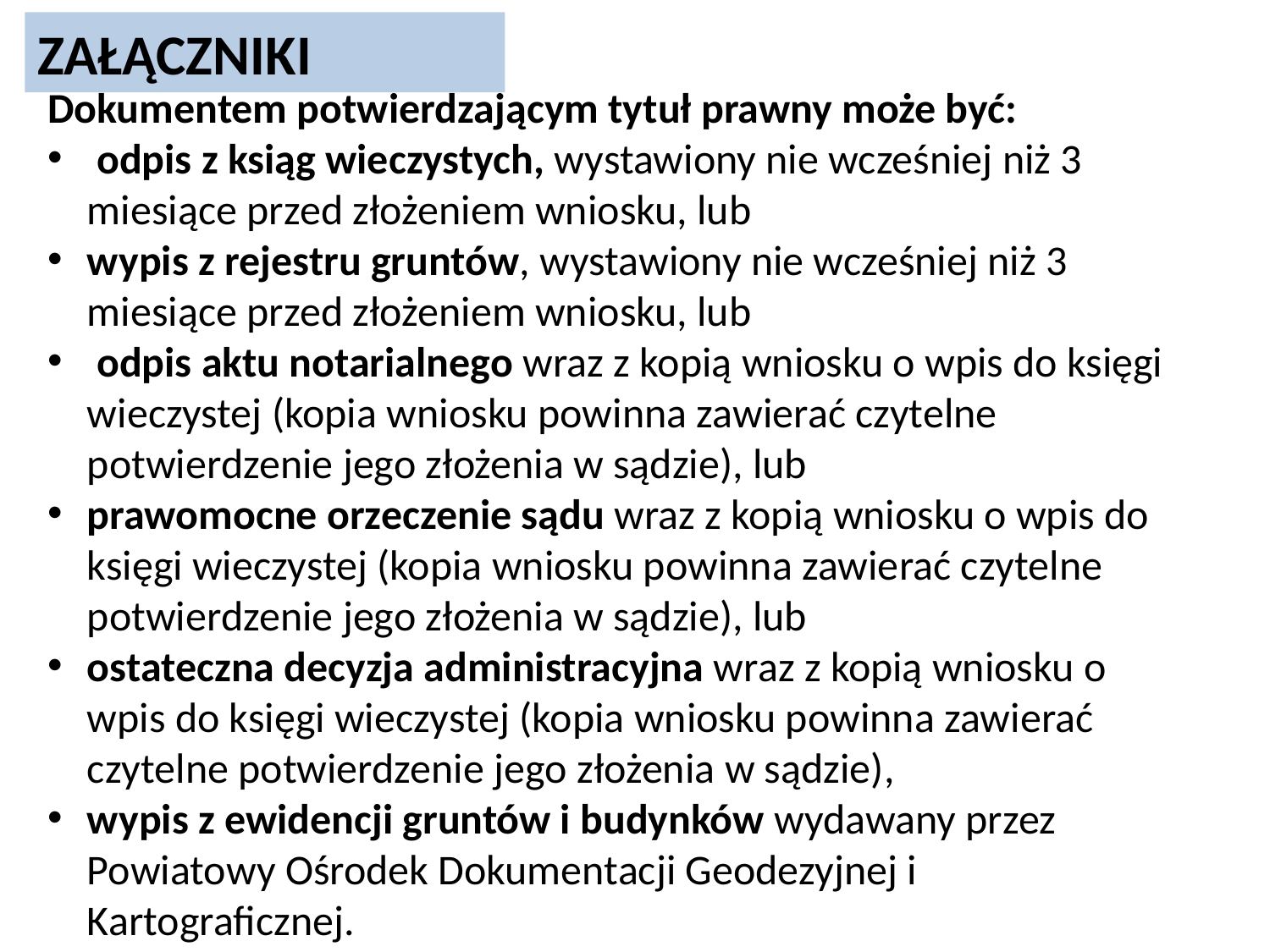

ZAŁĄCZNIKI

Dokumentem potwierdzającym tytuł prawny może być:
 odpis z ksiąg wieczystych, wystawiony nie wcześniej niż 3 miesiące przed złożeniem wniosku, lub
wypis z rejestru gruntów, wystawiony nie wcześniej niż 3 miesiące przed złożeniem wniosku, lub
 odpis aktu notarialnego wraz z kopią wniosku o wpis do księgi wieczystej (kopia wniosku powinna zawierać czytelne potwierdzenie jego złożenia w sądzie), lub
prawomocne orzeczenie sądu wraz z kopią wniosku o wpis do księgi wieczystej (kopia wniosku powinna zawierać czytelne potwierdzenie jego złożenia w sądzie), lub
ostateczna decyzja administracyjna wraz z kopią wniosku o wpis do księgi wieczystej (kopia wniosku powinna zawierać czytelne potwierdzenie jego złożenia w sądzie),
wypis z ewidencji gruntów i budynków wydawany przez Powiatowy Ośrodek Dokumentacji Geodezyjnej i Kartograficznej.